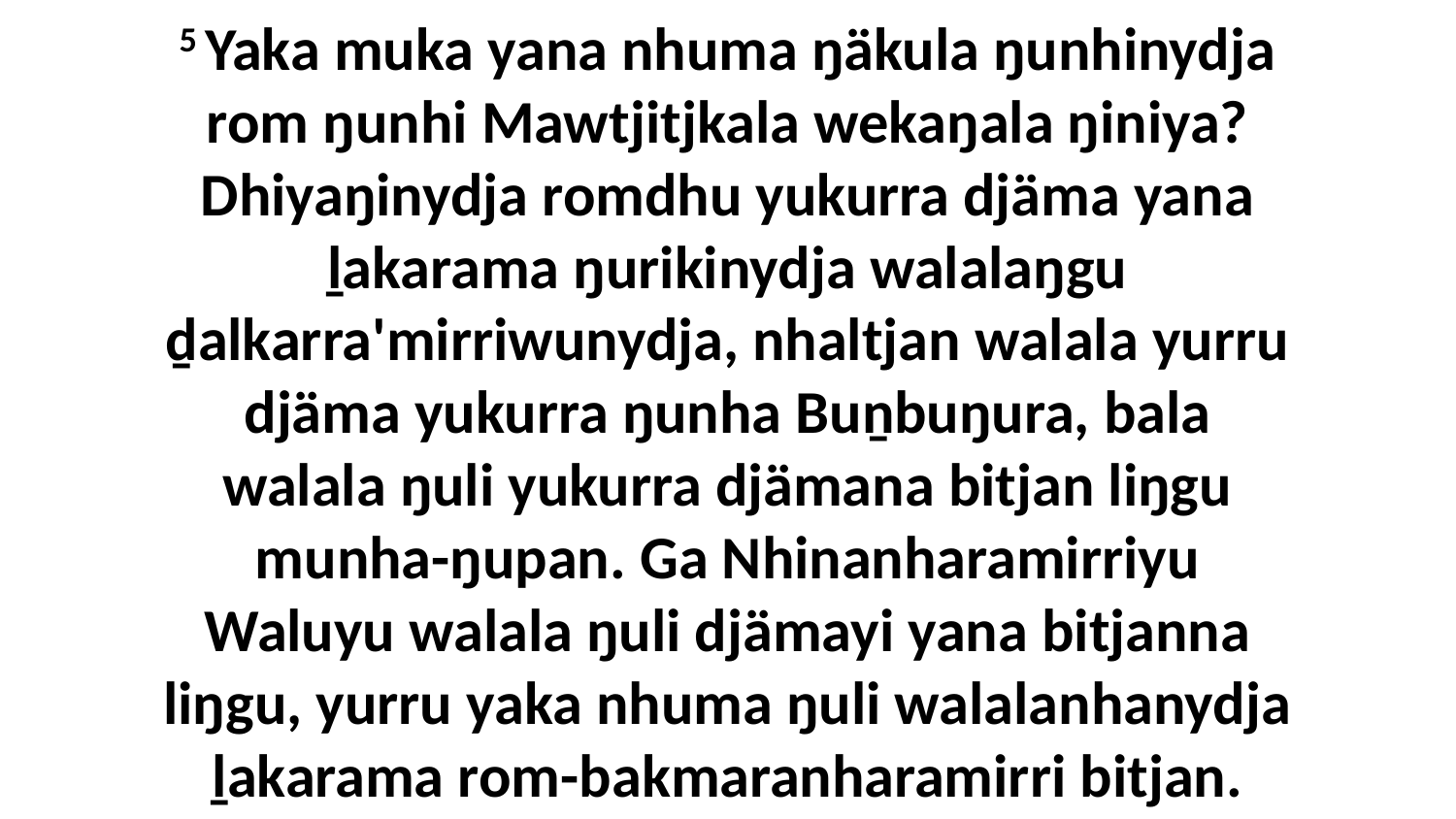

5 Yaka muka yana nhuma ŋäkula ŋunhinydja rom ŋunhi Mawtjitjkala wekaŋala ŋiniya? Dhiyaŋinydja romdhu yukurra djäma yana ḻakarama ŋurikinydja walalaŋgu ḏalkarra'mirriwunydja, nhaltjan walala yurru djäma yukurra ŋunha Buṉbuŋura, bala walala ŋuli yukurra djämana bitjan liŋgu munha-ŋupan. Ga Nhinanharamirriyu Waluyu walala ŋuli djämayi yana bitjanna liŋgu, yurru yaka nhuma ŋuli walalanhanydja ḻakarama rom-bakmaranharamirri bitjan.